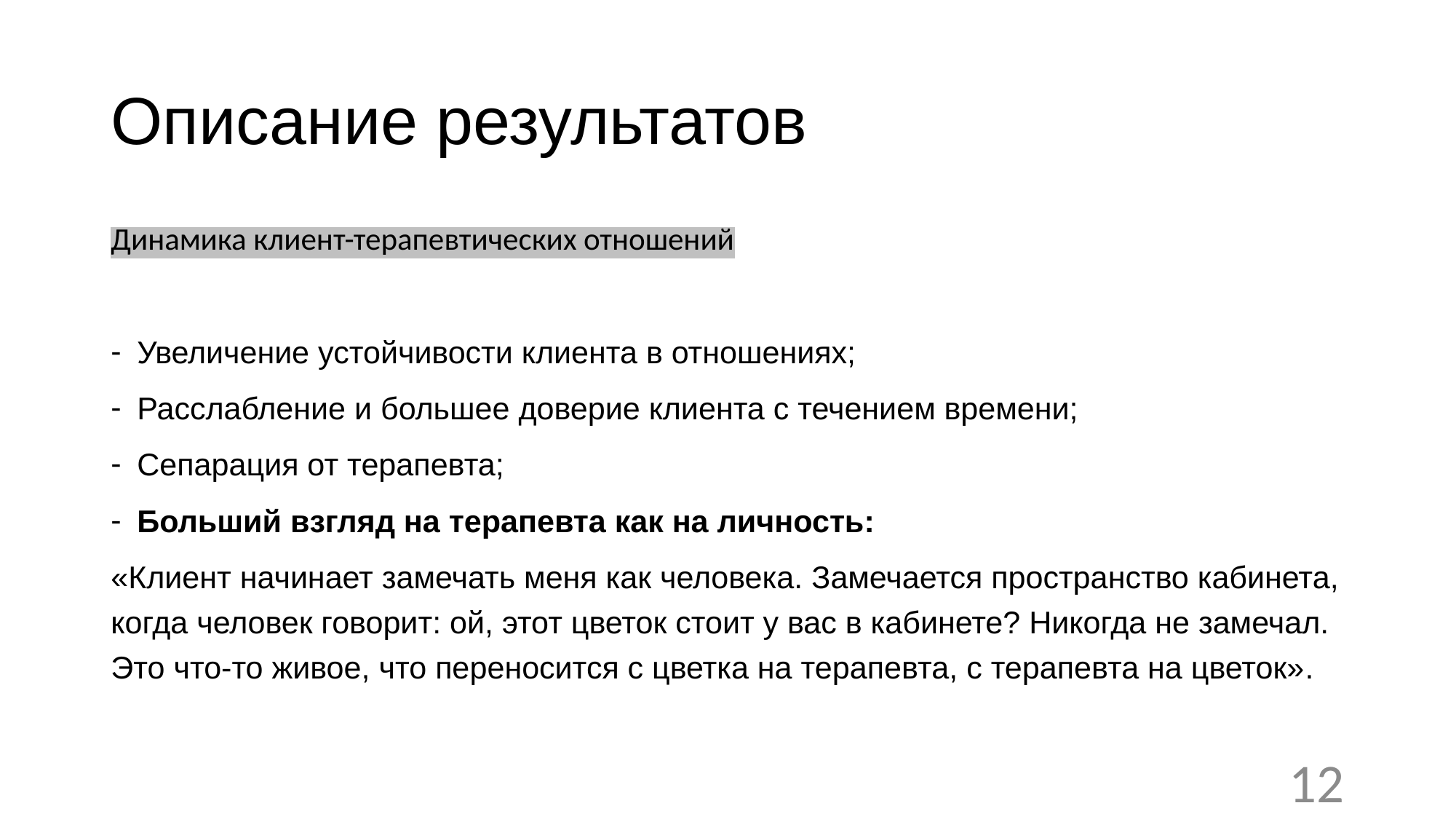

# Описание результатов
Динамика клиент-терапевтических отношений

Увеличение устойчивости клиента в отношениях;
Расслабление и большее доверие клиента с течением времени;
Сепарация от терапевта;
Больший взгляд на терапевта как на личность:
«Клиент начинает замечать меня как человека. Замечается пространство кабинета, когда человек говорит: ой, этот цветок стоит у вас в кабинете? Никогда не замечал. Это что-то живое, что переносится с цветка на терапевта, с терапевта на цветок».
12